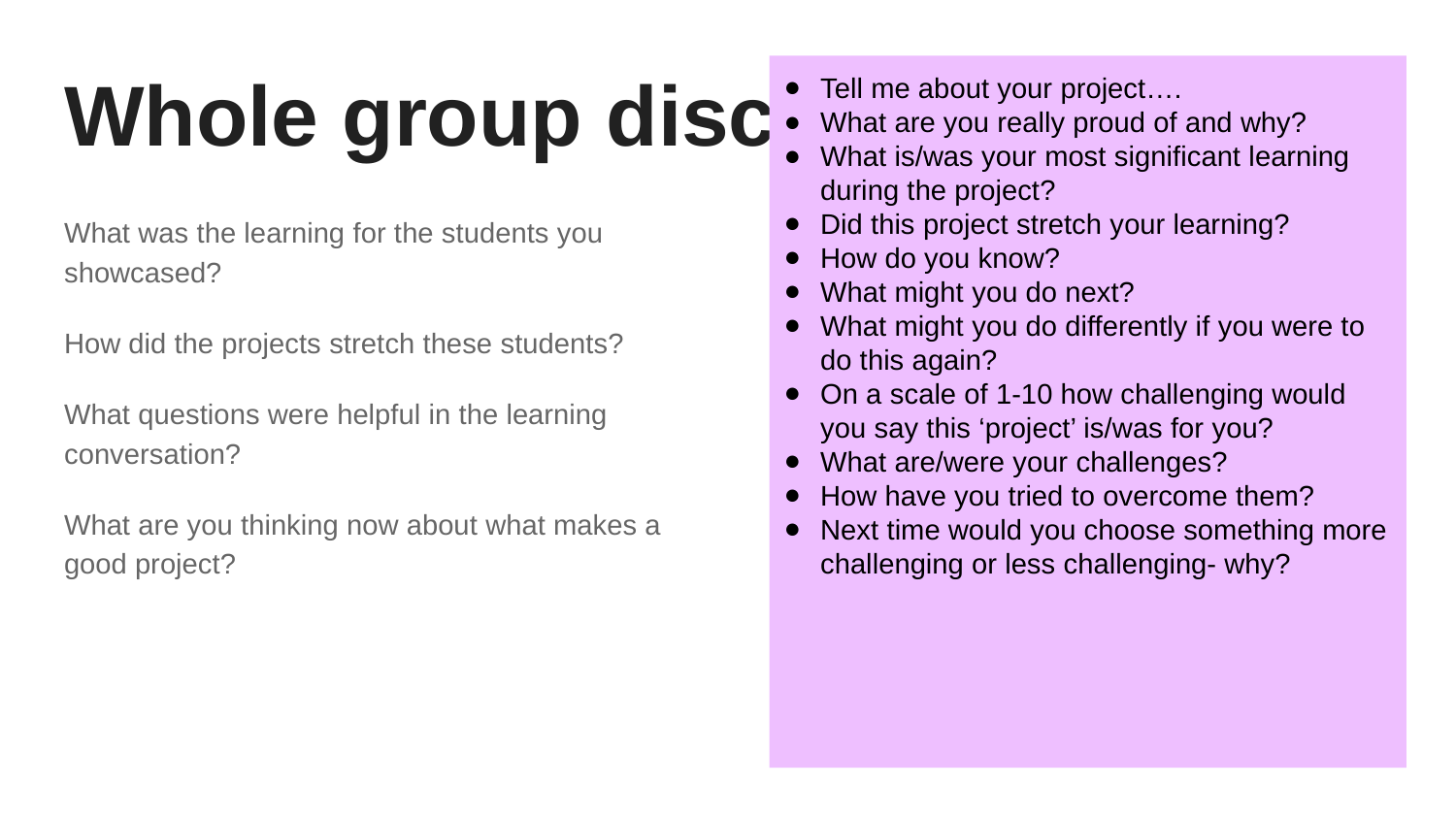

# Whole group discussion
Tell me about your project….
What are you really proud of and why?
What is/was your most significant learning during the project?
Did this project stretch your learning?
How do you know?
What might you do next?
What might you do differently if you were to do this again?
On a scale of 1-10 how challenging would you say this ‘project’ is/was for you?
What are/were your challenges?
How have you tried to overcome them?
Next time would you choose something more challenging or less challenging- why?
What was the learning for the students you showcased?
How did the projects stretch these students?
What questions were helpful in the learning conversation?
What are you thinking now about what makes a good project?